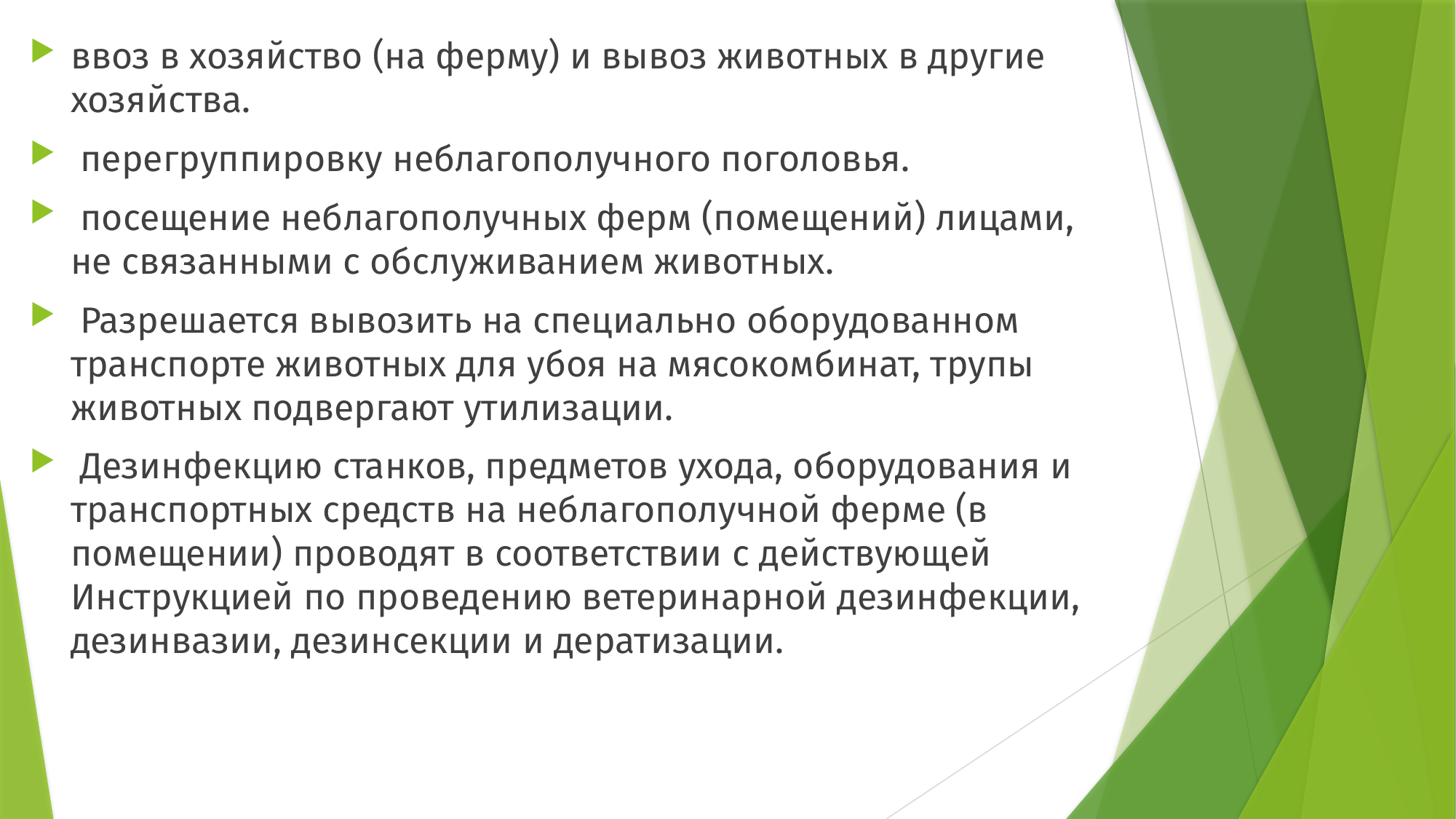

ввоз в хозяйство (на ферму) и вывоз животных в другие хозяйства.
 перегруппировку неблагополучного поголовья.
 посещение неблагополучных ферм (помещений) лицами, не связанными с обслуживанием животных.
 Разрешается вывозить на специально оборудованном транспорте животных для убоя на мясокомбинат, трупы животных подвергают утилизации.
 Дезинфекцию станков, предметов ухода, оборудования и транспортных средств на неблагополучной ферме (в помещении) проводят в соответствии с действующей Инструкцией по проведению ветеринарной дезинфекции, дезинвазии, дезинсекции и дератизации.

#